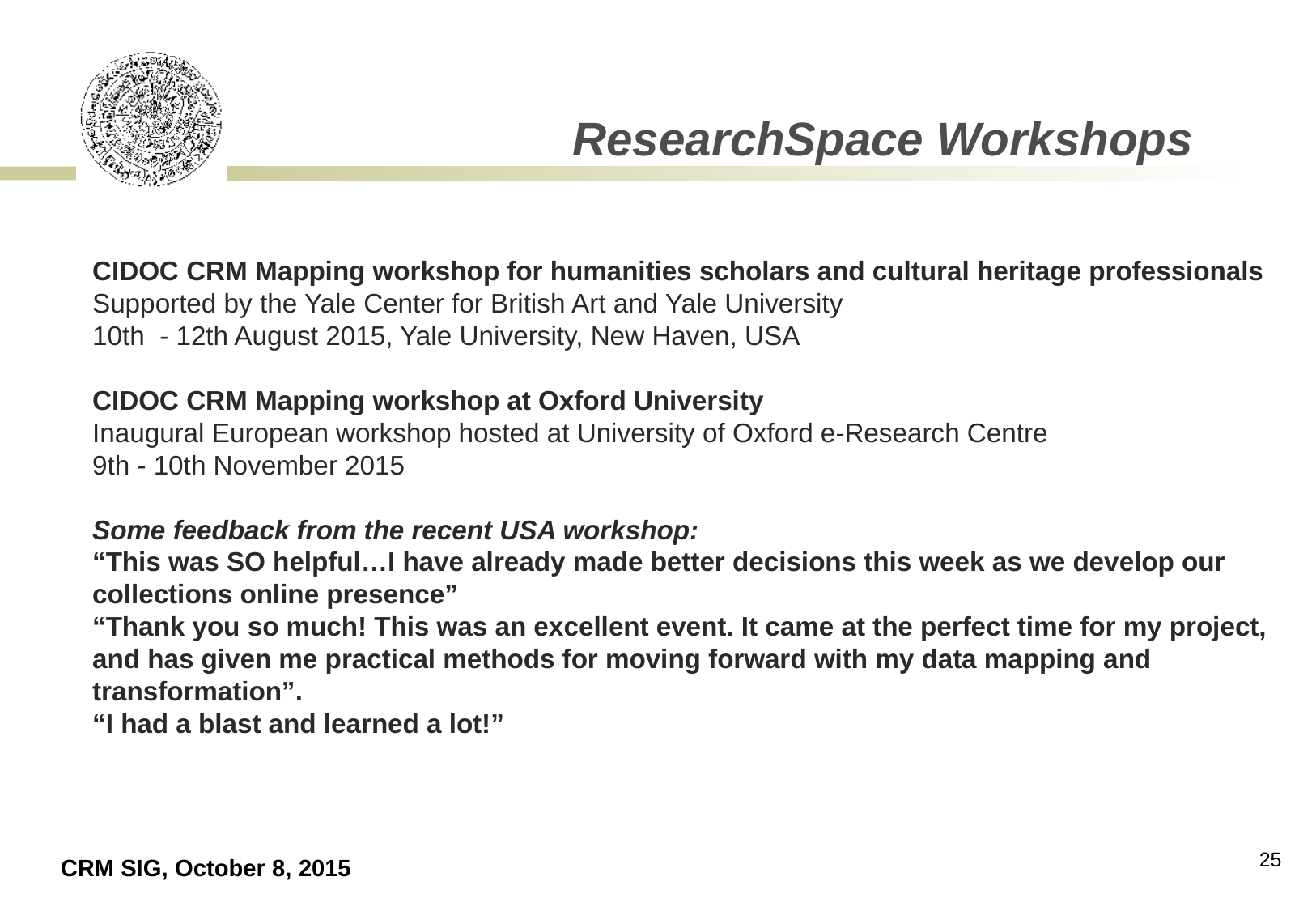

# ResearchSpace Workshops
CIDOC CRM Mapping workshop for humanities scholars and cultural heritage professionals
Supported by the Yale Center for British Art and Yale University
10th  - 12th August 2015, Yale University, New Haven, USA

CIDOC CRM Mapping workshop at Oxford University
Inaugural European workshop hosted at University of Oxford e-Research Centre 
9th - 10th November 2015

Some feedback from the recent USA workshop:
“This was SO helpful…I have already made better decisions this week as we develop our collections online presence”
“Thank you so much! This was an excellent event. It came at the perfect time for my project, and has given me practical methods for moving forward with my data mapping and transformation”.
“I had a blast and learned a lot!”

25